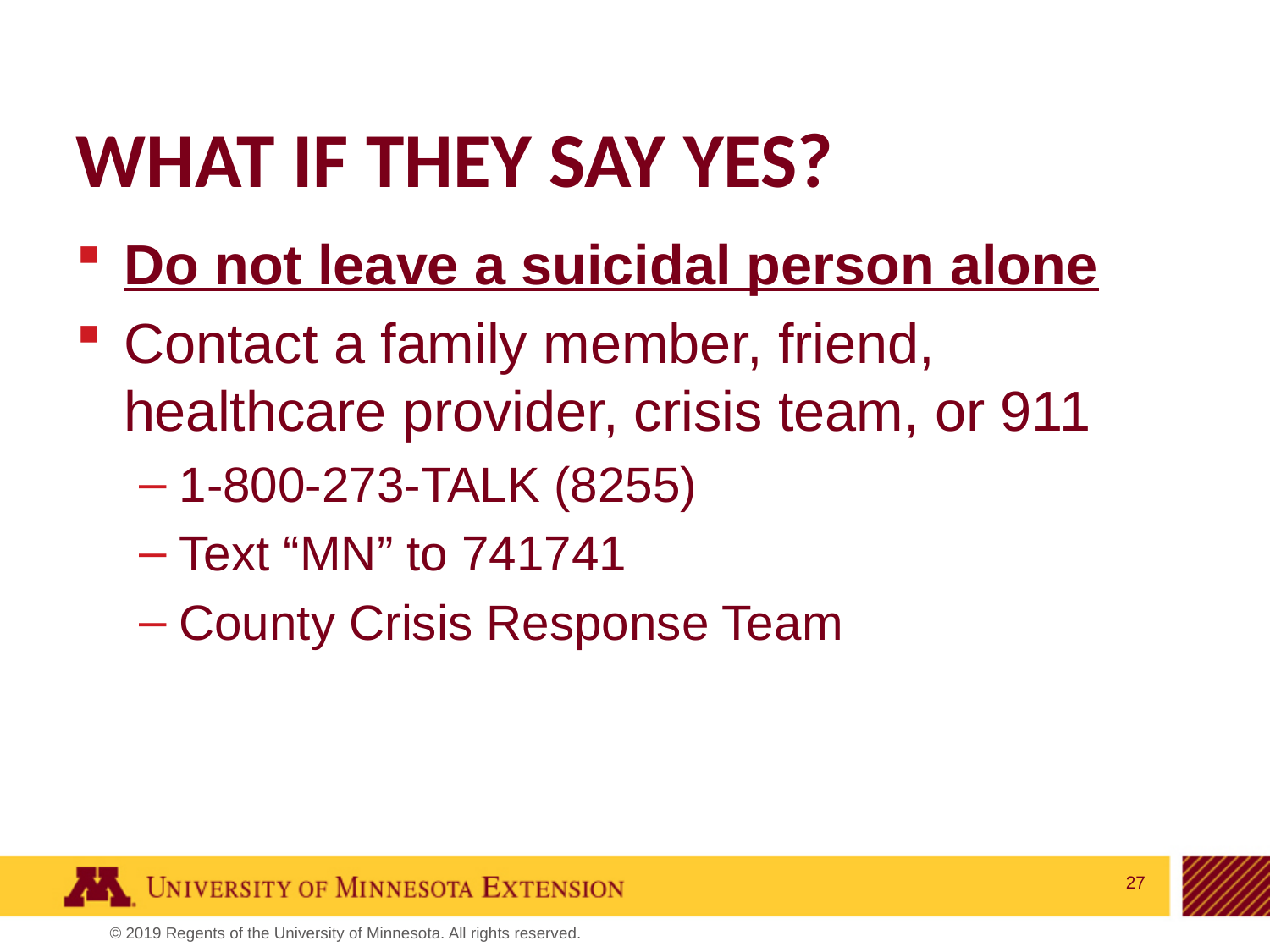

# What if they say yes?
Do not leave a suicidal person alone
Contact a family member, friend, healthcare provider, crisis team, or 911
1-800-273-TALK (8255)
Text “MN” to 741741
County Crisis Response Team